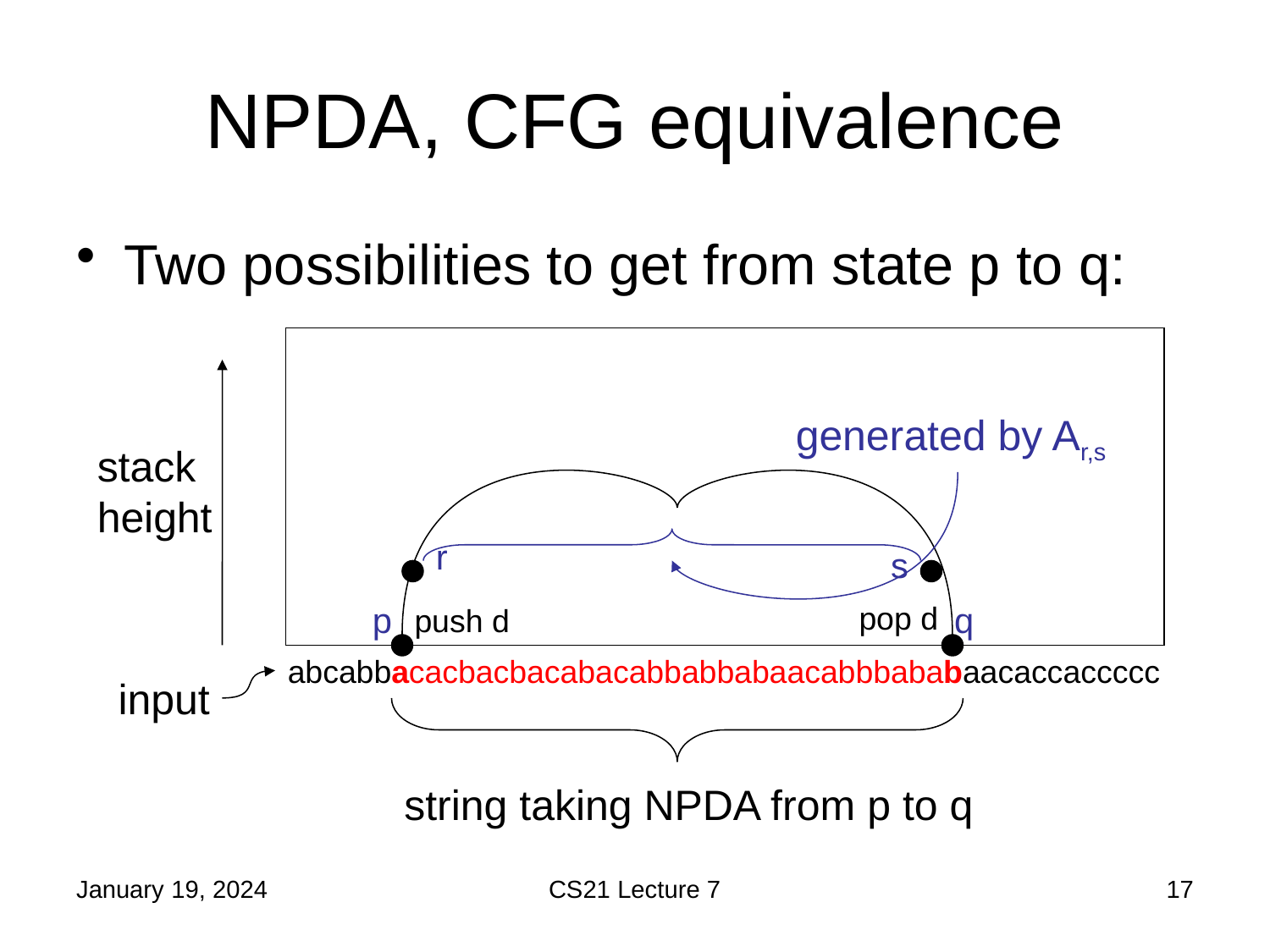

# NPDA, CFG equivalence
Two possibilities to get from state p to q:

generated by Ar,s
stack height

r
s

p
pop d
q
push d

abcabbacacbacbacabacabbabbabaacabbbababaacaccaccccc
input
string taking NPDA from p to q
January 19, 2024
CS21 Lecture 7
17